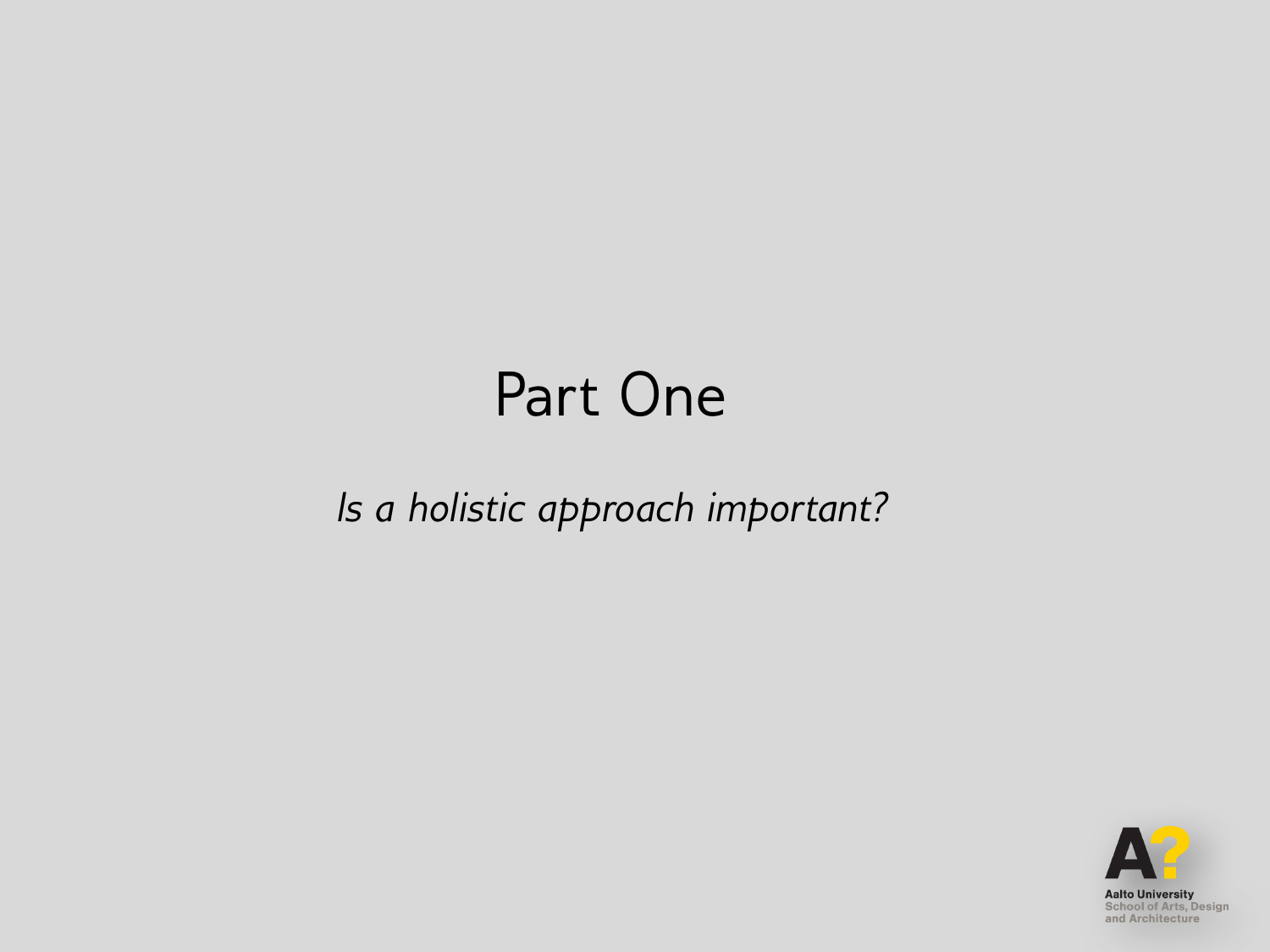

Part One

Is a holistic approach important?